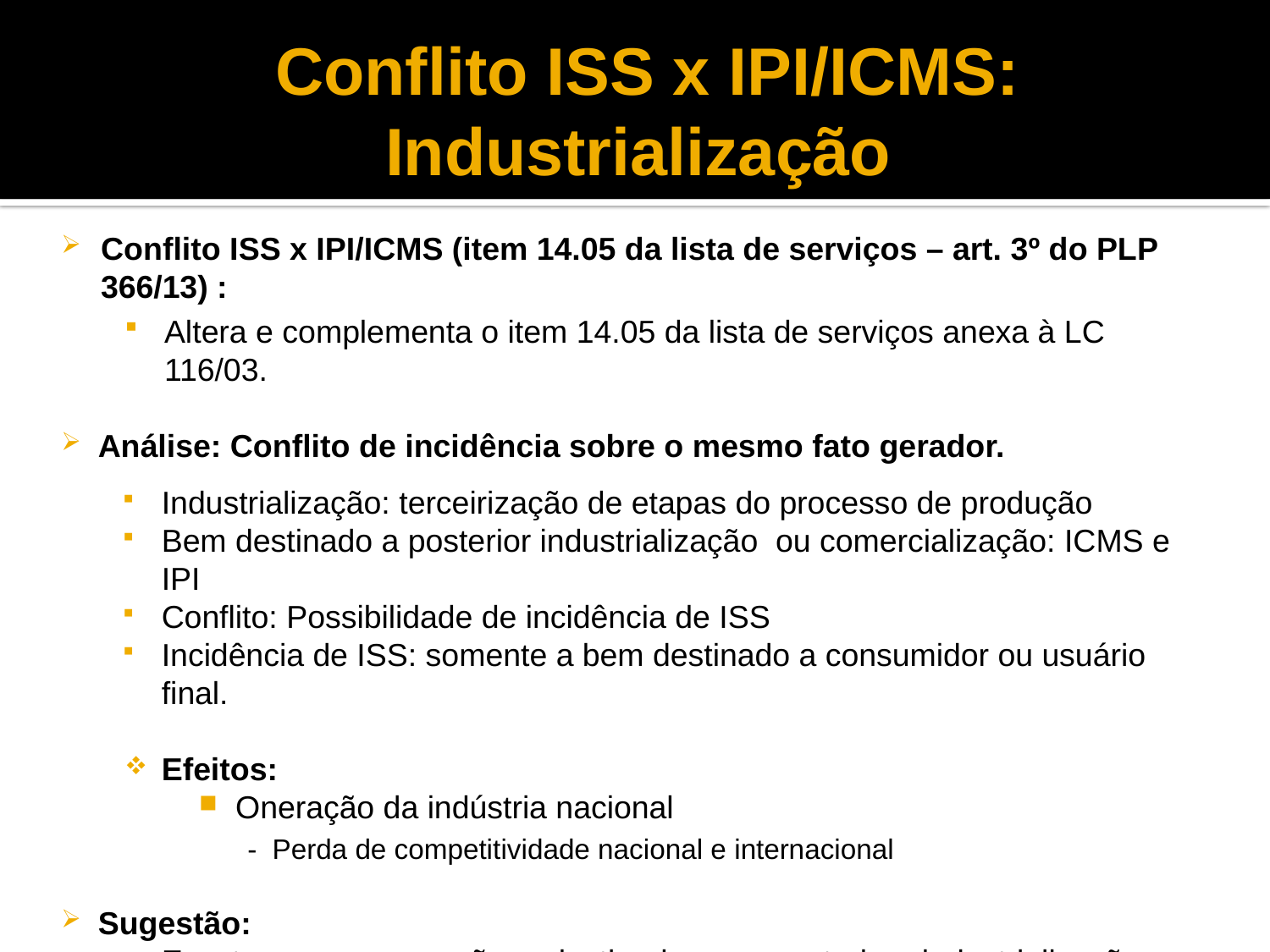

# Conflito ISS x IPI/ICMS: Industrialização
Conflito ISS x IPI/ICMS (item 14.05 da lista de serviços – art. 3º do PLP 366/13) :
Altera e complementa o item 14.05 da lista de serviços anexa à LC 116/03.

Análise: Conflito de incidência sobre o mesmo fato gerador.
Industrialização: terceirização de etapas do processo de produção
Bem destinado a posterior industrialização  ou comercialização: ICMS e IPI
Conflito: Possibilidade de incidência de ISS
Incidência de ISS: somente a bem destinado a consumidor ou usuário final.

Efeitos:
Oneração da indústria nacional
-  Perda de competitividade nacional e internacional

Sugestão:
Excetuar as operações destinadas a posterior industrialização ou comercialização do campo de incidência do ISS, nos moldes da redação proposta ao item 13.05 do PLP.